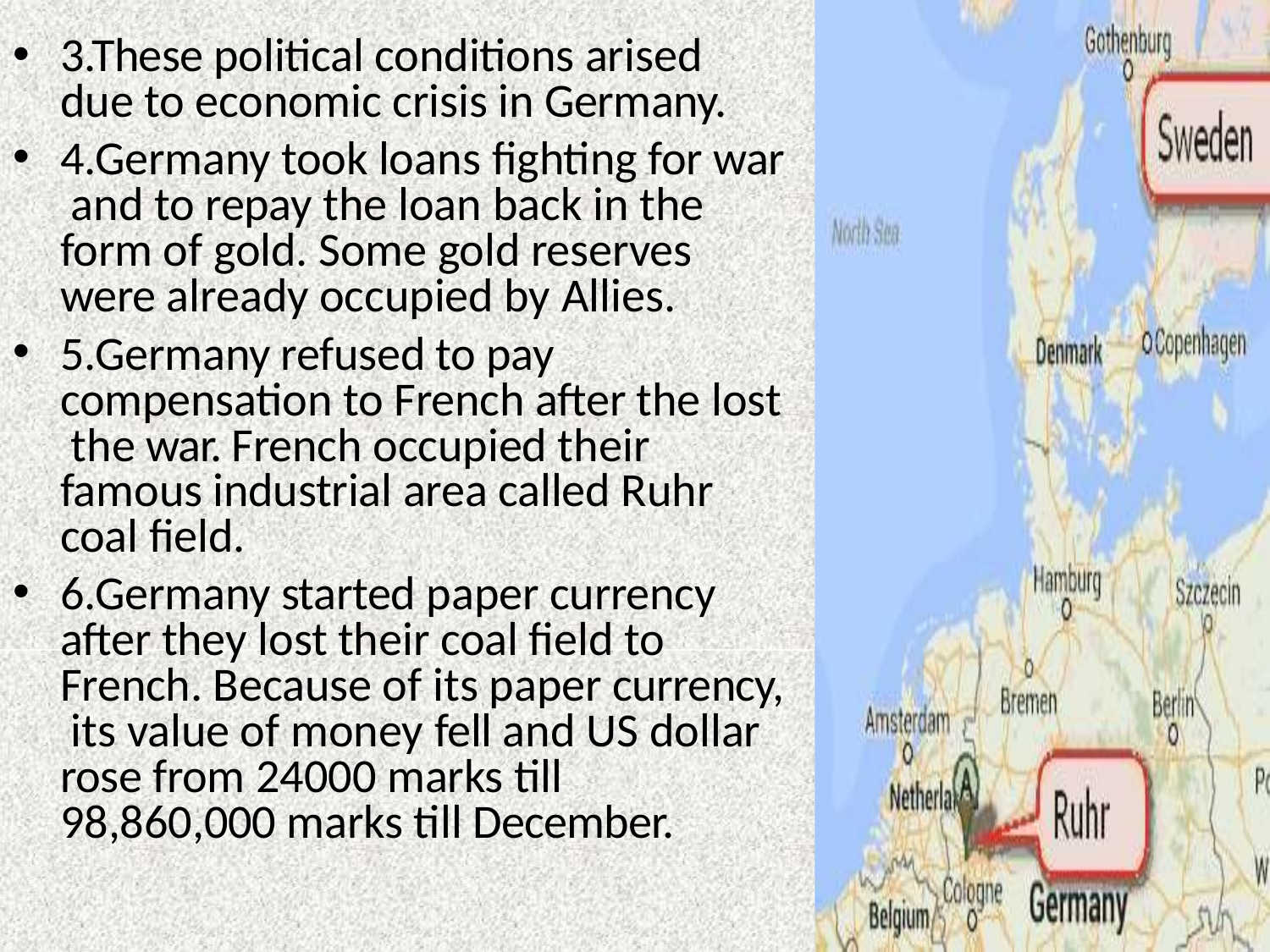

3.These political conditions arised  due to economic crisis in Germany.
4.Germany took loans fighting for war  and to repay the loan back in the  form of gold. Some gold reserves  were already occupied by Allies.
5.Germany refused to pay  compensation to French after the lost  the war. French occupied their  famous industrial area called Ruhr  coal field.
6.Germany started paper currency  after they lost their coal field to  French. Because of its paper currency,  its value of money fell and US dollar  rose from 24000 marks till  98,860,000 marks till December.